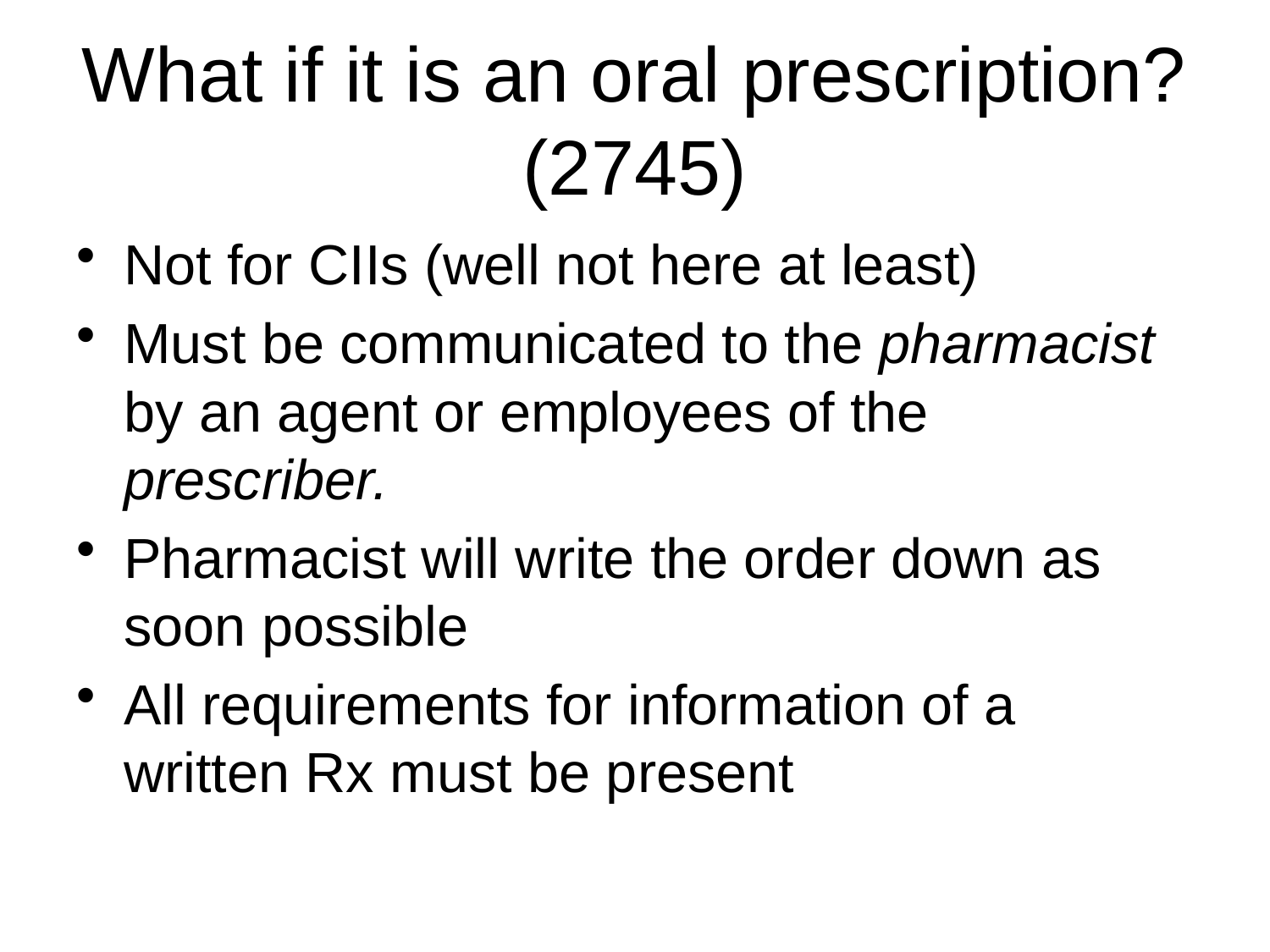

# What if it is an oral prescription? (2745)
Not for CIIs (well not here at least)
Must be communicated to the pharmacist by an agent or employees of the prescriber.
Pharmacist will write the order down as soon possible
All requirements for information of a written Rx must be present